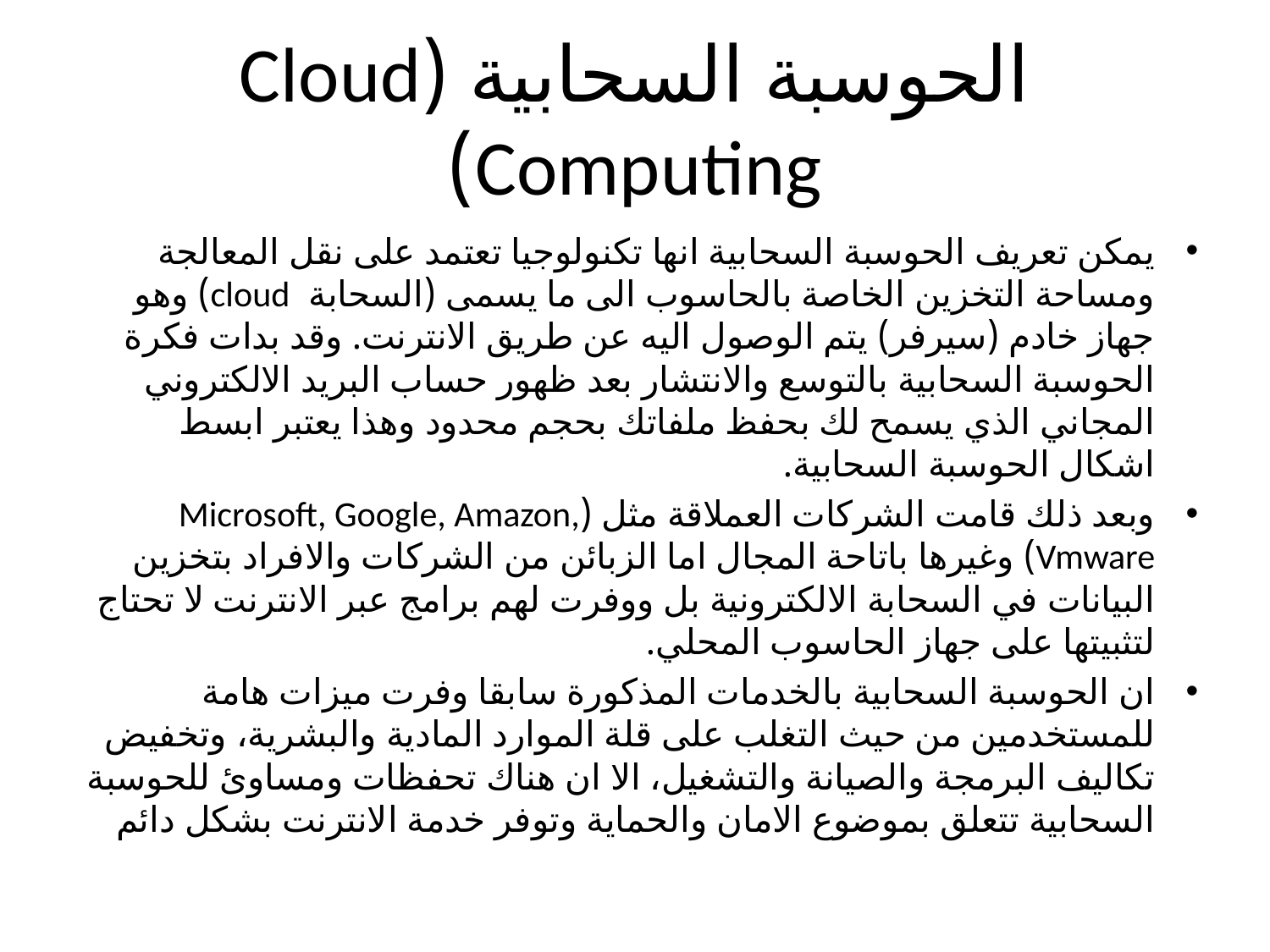

# الحوسبة السحابية (Cloud Computing)
يمكن تعريف الحوسبة السحابية انها تكنولوجيا تعتمد على نقل المعالجة ومساحة التخزين الخاصة بالحاسوب الى ما يسمى (السحابة  cloud) وهو جهاز خادم (سيرفر) يتم الوصول اليه عن طريق الانترنت. وقد بدات فكرة الحوسبة السحابية بالتوسع والانتشار بعد ظهور حساب البريد الالكتروني المجاني الذي يسمح لك بحفظ ملفاتك بحجم محدود وهذا يعتبر ابسط اشكال الحوسبة السحابية.
وبعد ذلك قامت الشركات العملاقة مثل (Microsoft, Google, Amazon, Vmware) وغيرها باتاحة المجال اما الزبائن من الشركات والافراد بتخزين البيانات في السحابة الالكترونية بل ووفرت لهم برامج عبر الانترنت لا تحتاج لتثبيتها على جهاز الحاسوب المحلي.
ان الحوسبة السحابية بالخدمات المذكورة سابقا وفرت ميزات هامة للمستخدمين من حيث التغلب على قلة الموارد المادية والبشرية، وتخفيض تكاليف البرمجة والصيانة والتشغيل، الا ان هناك تحفظات ومساوئ للحوسبة السحابية تتعلق بموضوع الامان والحماية وتوفر خدمة الانترنت بشكل دائم